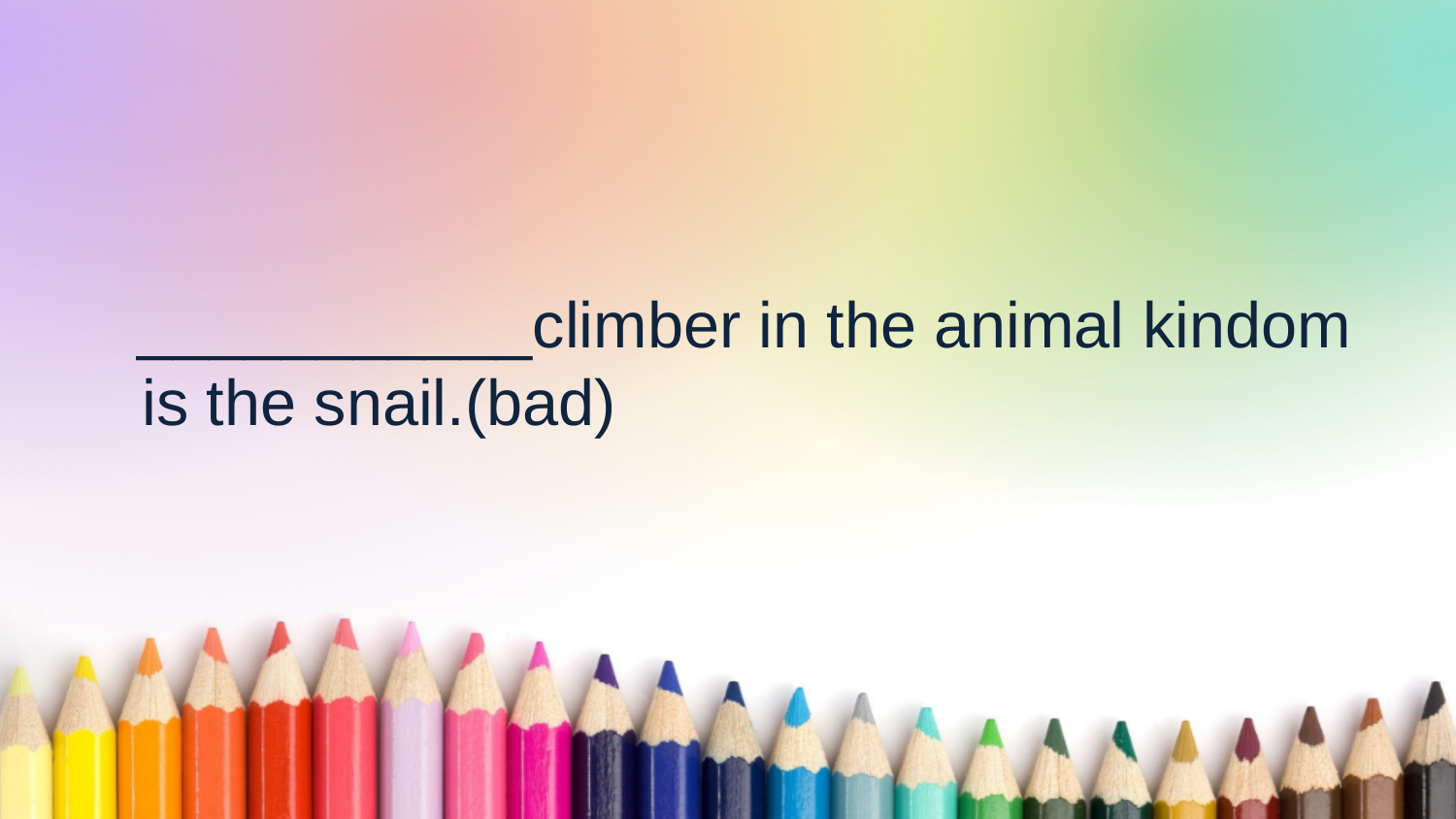

___________climber in the animal kindom is the snail.(bad)